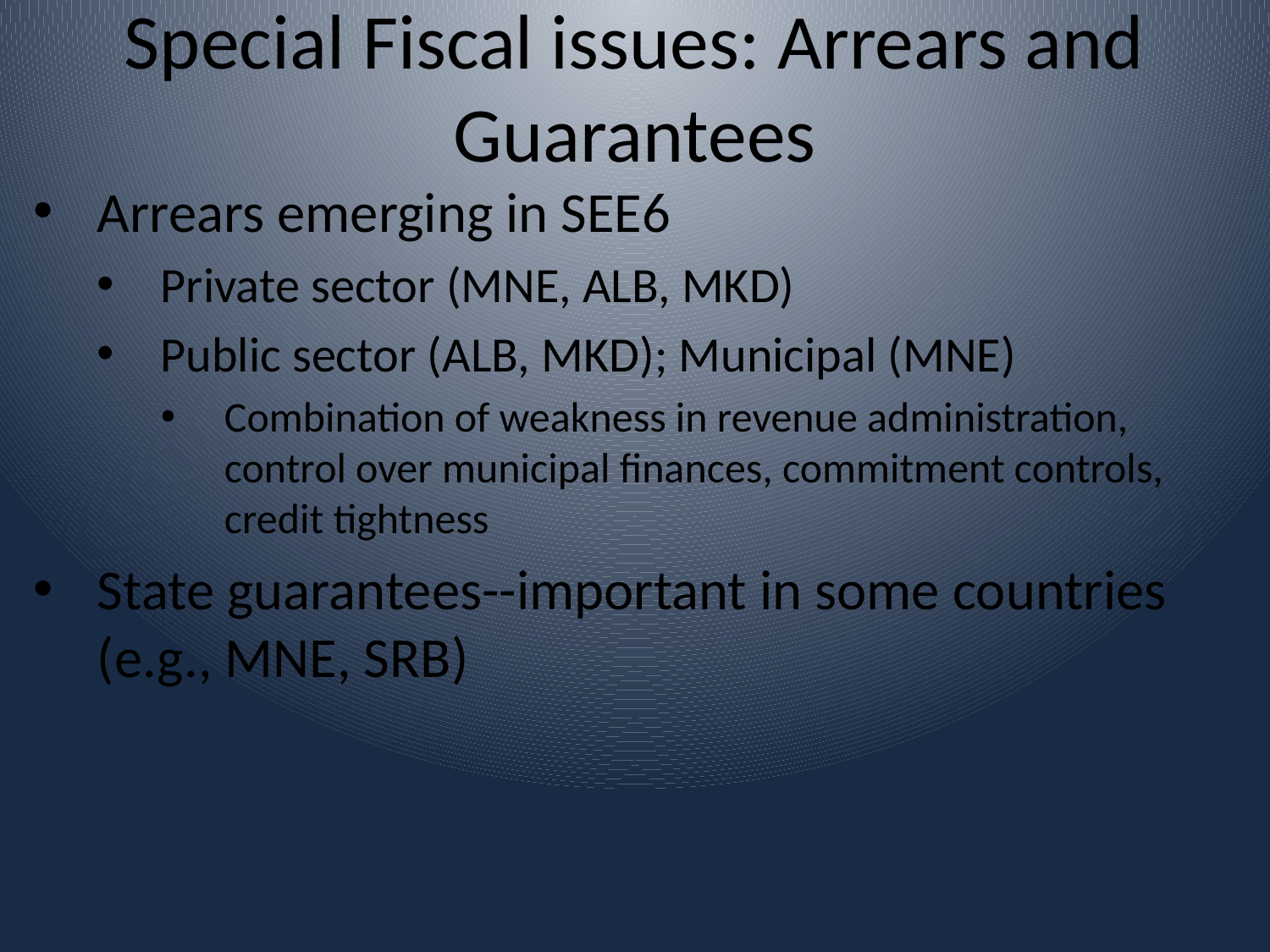

# Special Fiscal issues: Arrears and Guarantees
Arrears emerging in SEE6
Private sector (MNE, ALB, MKD)
Public sector (ALB, MKD); Municipal (MNE)
Combination of weakness in revenue administration, control over municipal finances, commitment controls, credit tightness
State guarantees--important in some countries (e.g., MNE, SRB)